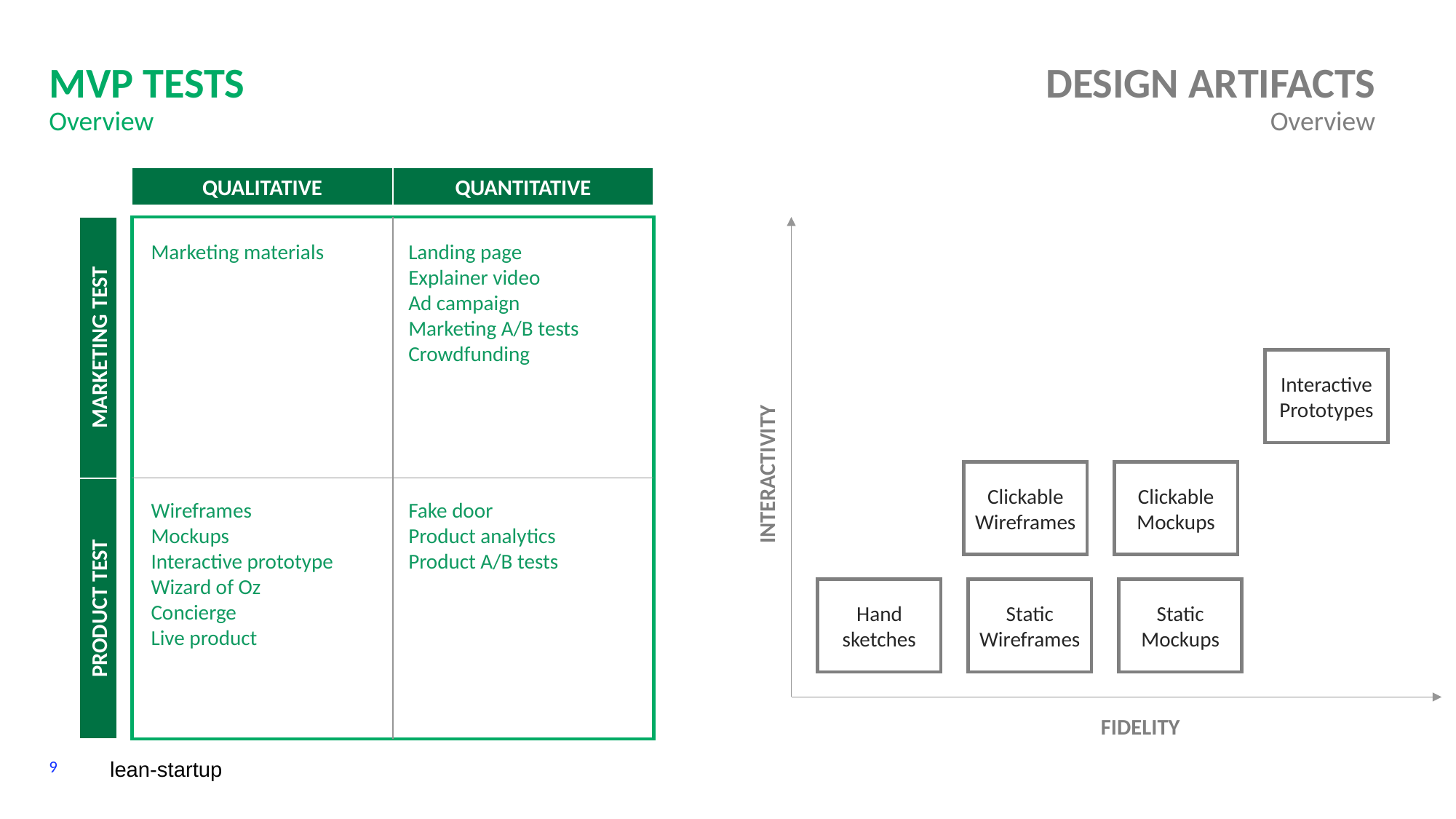

MVP TESTS
Overview
DESIGN ARTIFACTS
Overview
QUANTITATIVE
QUALITATIVE

Marketing materials
Landing page
Explainer video
Ad campaign
Marketing A/B tests
Crowdfunding
Interactive Prototypes
INTERACTIVITY
MARKETING TEST
PRODUCT TEST
Clickable Wireframes
Clickable Mockups
Wireframes
Mockups
Interactive prototype
Wizard of Oz
Concierge
Live product
Fake door
Product analytics
Product A/B tests
Hand sketches
Static Wireframes
Static Mockups
FIDELITY
9
lean-startup